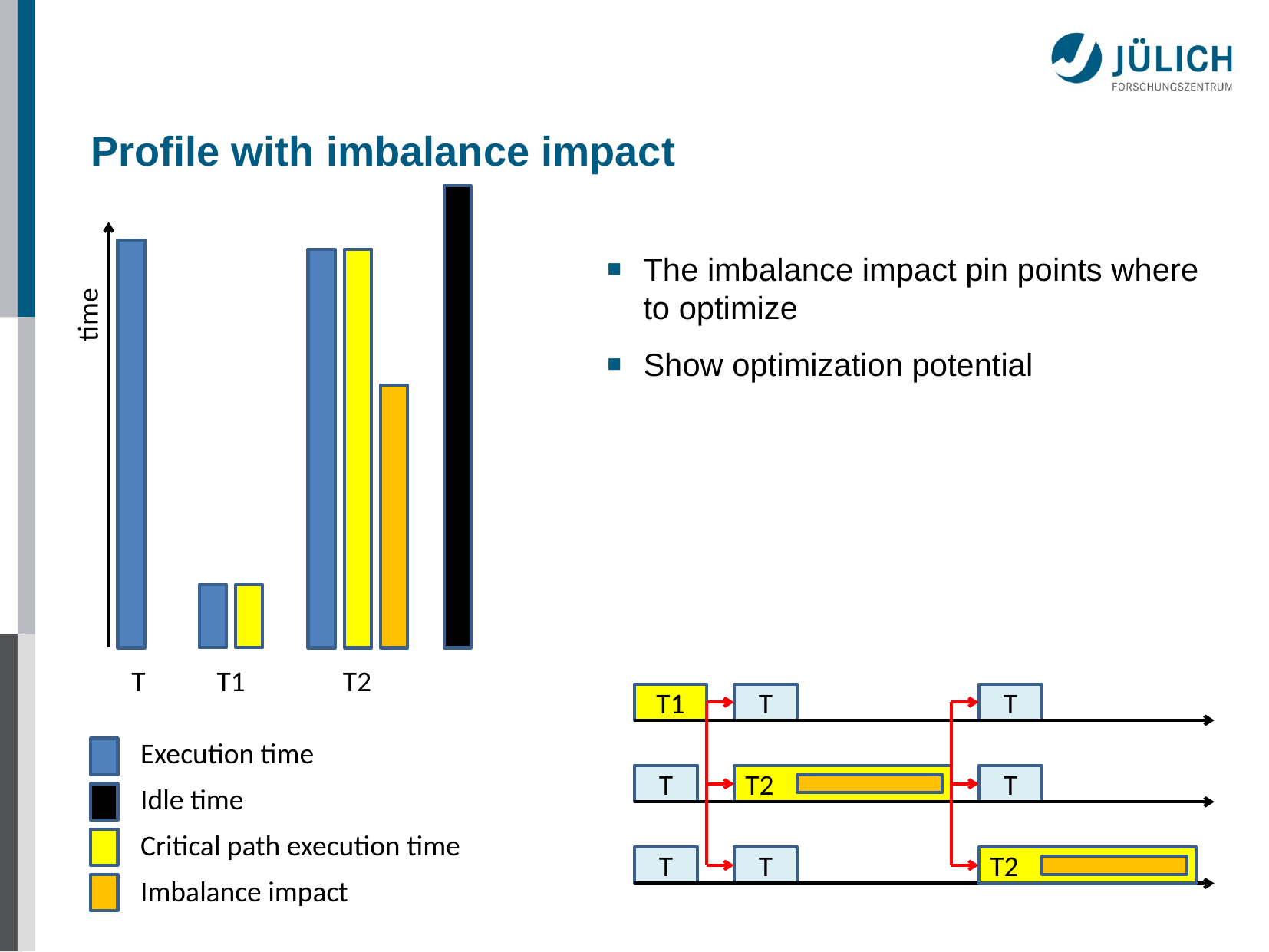

# Profile with imbalance impact

The imbalance impact pin points where to optimize
Show optimization potential
time

T           T1               T2
T1
T
T
Execution time

Idle time

Critical path execution time

Imbalance impact

T
T2
T

T
T
T2